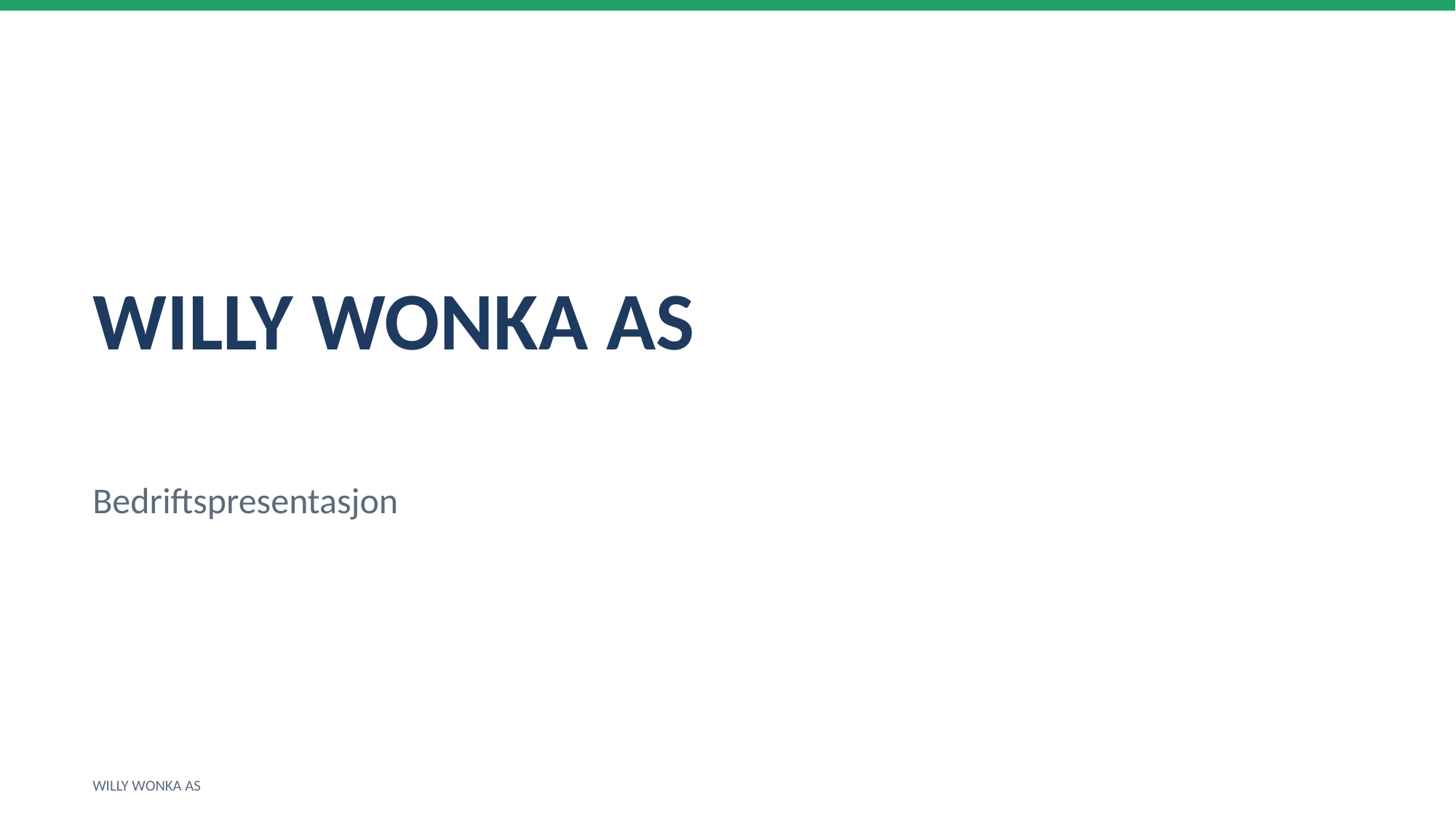

WILLY WONKA AS
Bedriftspresentasjon
WILLY WONKA AS